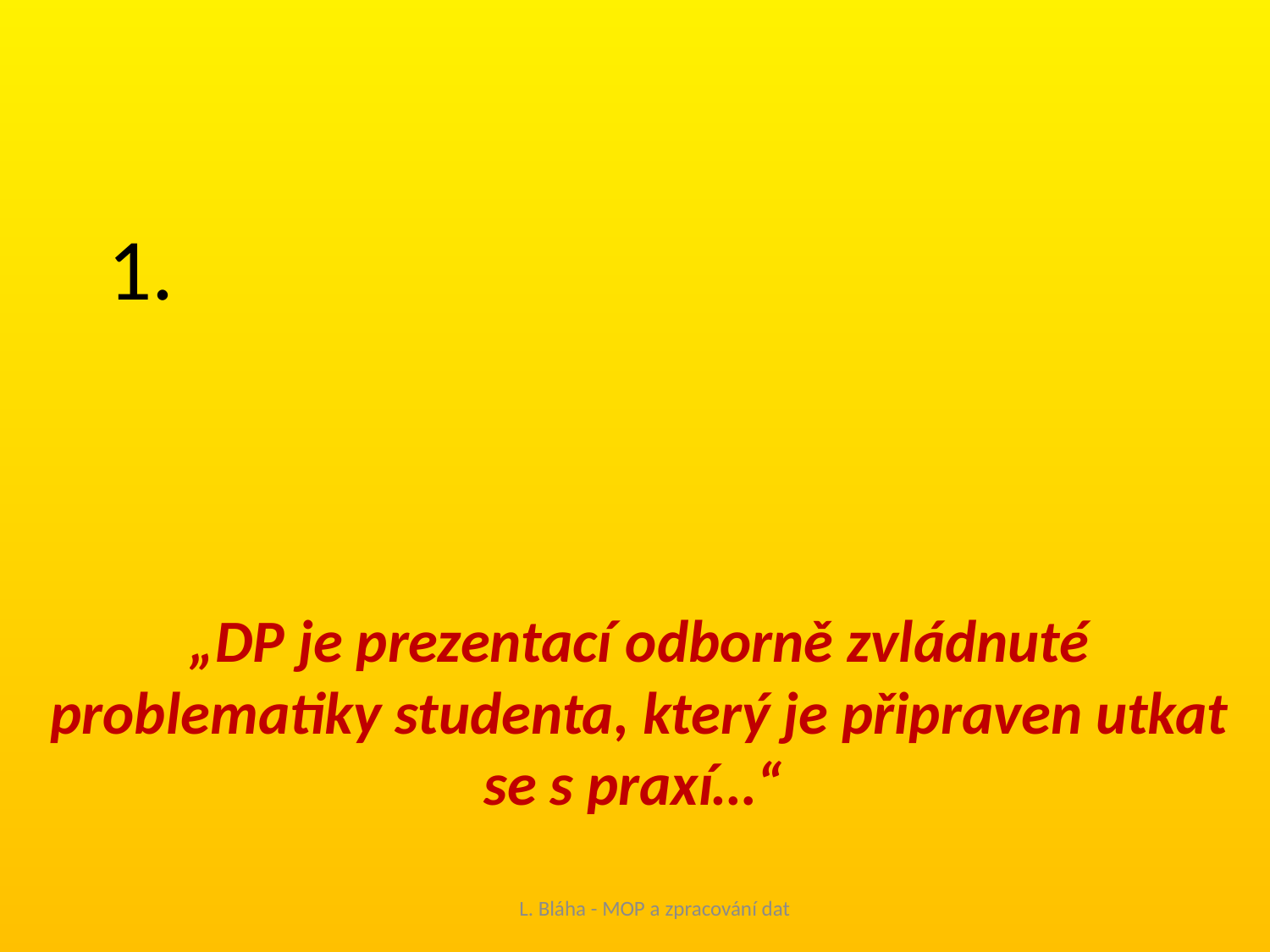

# 1.
„DP je prezentací odborně zvládnuté problematiky studenta, který je připraven utkat se s praxí…“

L. Bláha - MOP a zpracování dat